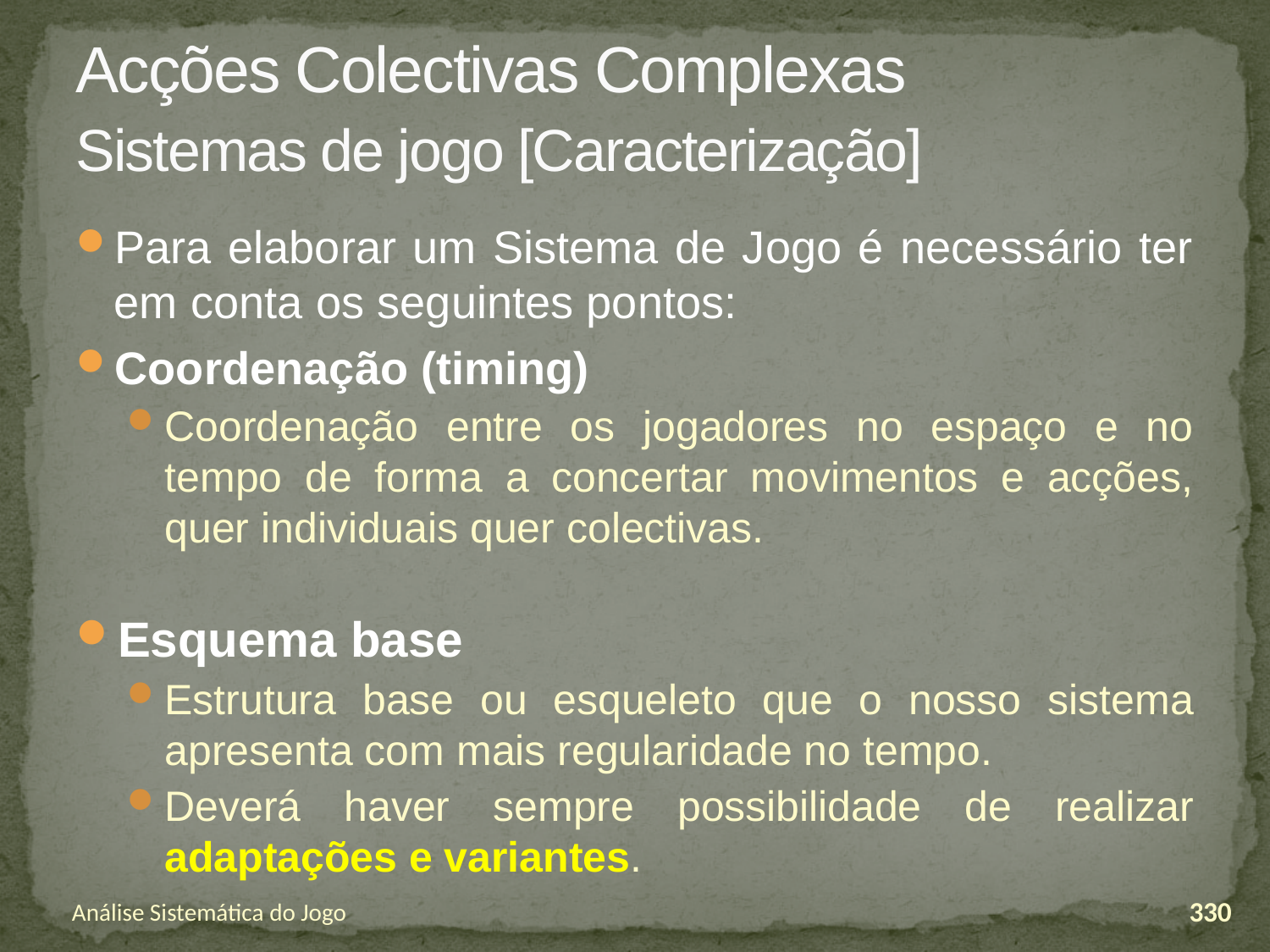

# Acções Colectivas Complexas Sistemas de jogo [Caracterização]
Para elaborar um Sistema de Jogo é necessário ter em conta os seguintes pontos:
Coordenação (timing)
Coordenação entre os jogadores no espaço e no tempo de forma a concertar movimentos e acções, quer individuais quer colectivas.

Esquema base
Estrutura base ou esqueleto que o nosso sistema apresenta com mais regularidade no tempo.
Deverá haver sempre possibilidade de realizar adaptações e variantes.

Análise Sistemática do Jogo
330